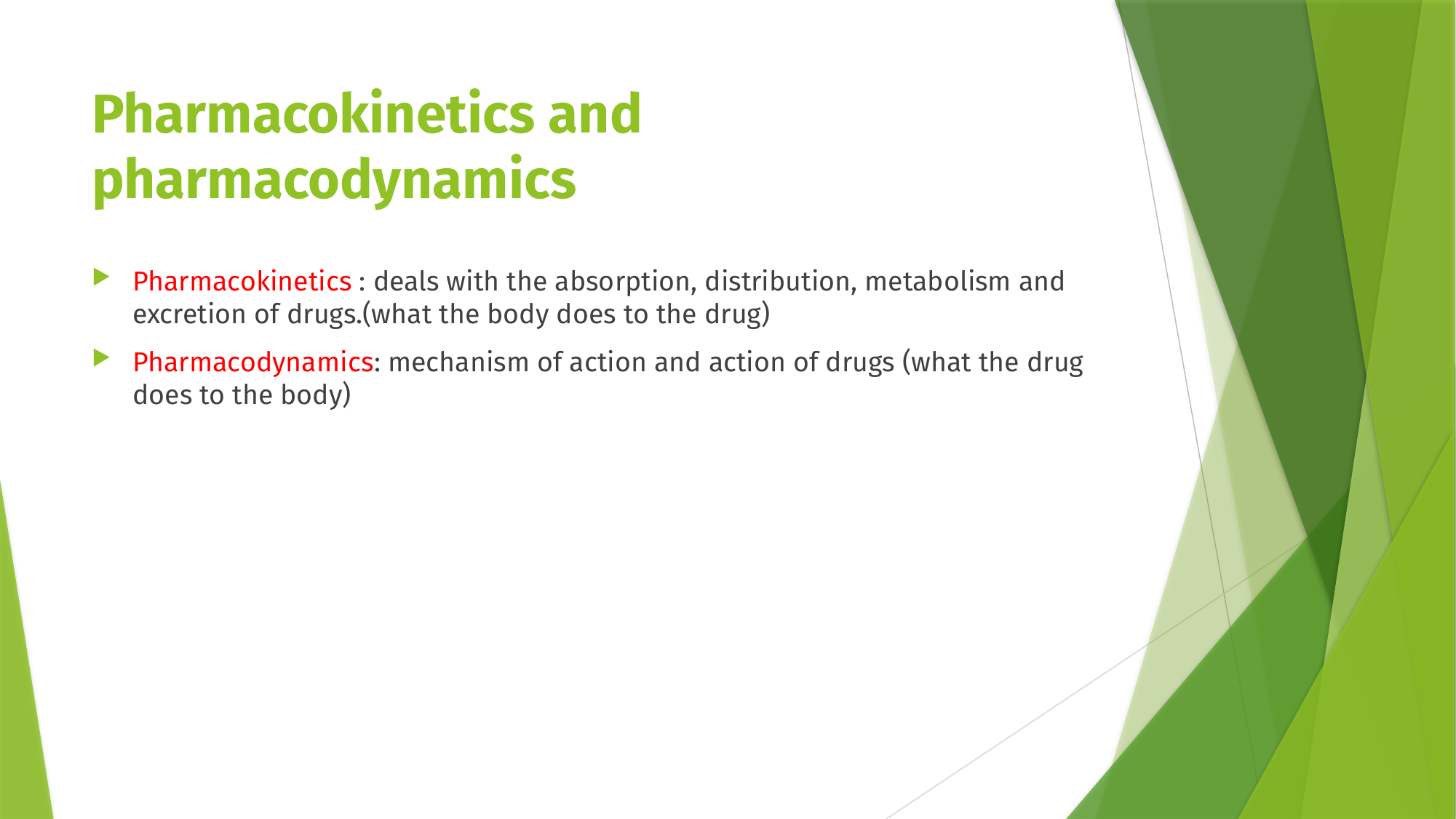

# Pharmacokinetics and pharmacodynamics
Pharmacokinetics : deals with the absorption, distribution, metabolism and excretion of drugs.(what the body does to the drug)
Pharmacodynamics: mechanism of action and action of drugs (what the drug does to the body)